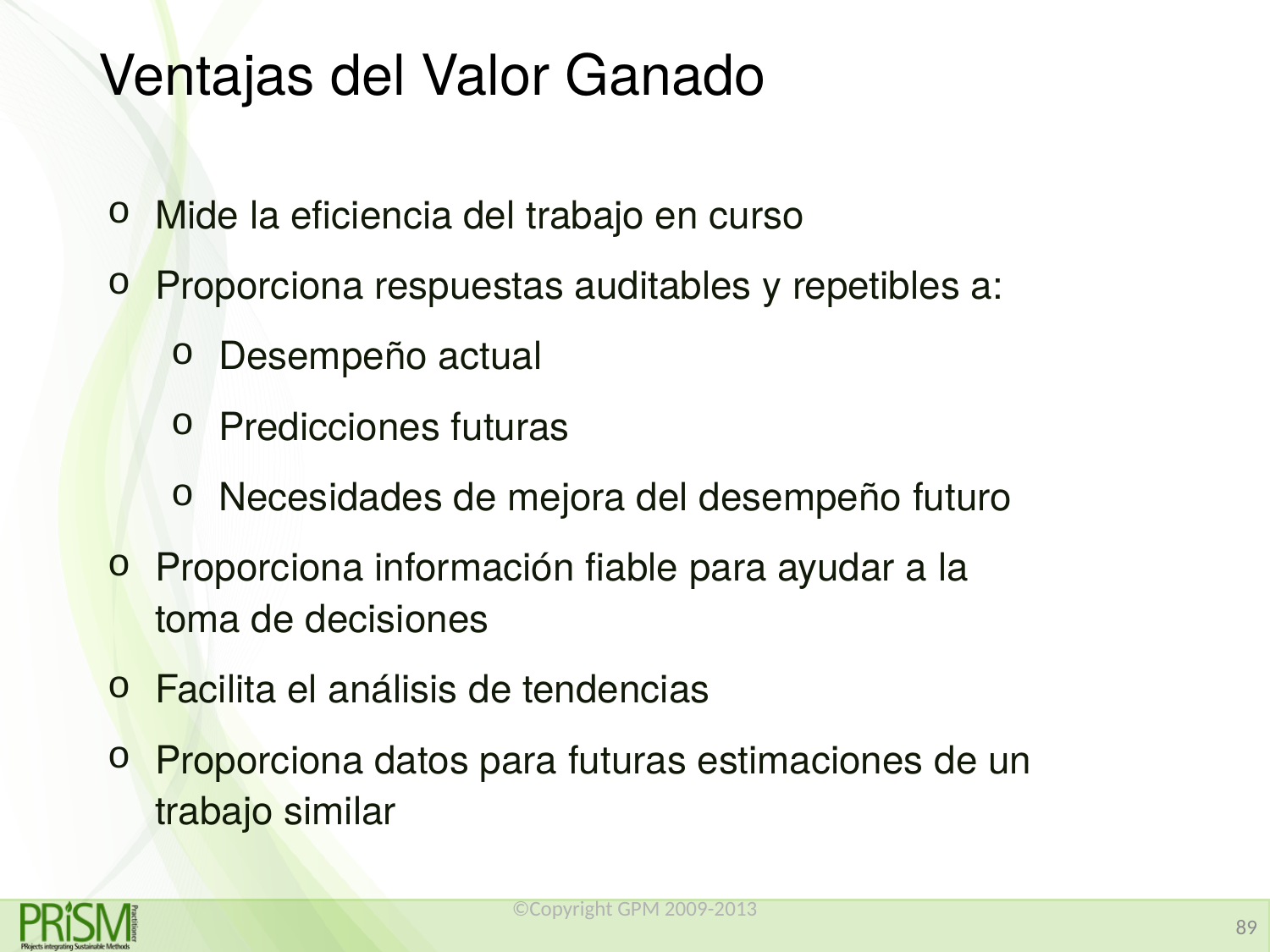

# Ventajas del Valor Ganado
Mide la eficiencia del trabajo en curso
Proporciona respuestas auditables y repetibles a:
Desempeño actual
Predicciones futuras
Necesidades de mejora del desempeño futuro
Proporciona información fiable para ayudar a la toma de decisiones
Facilita el análisis de tendencias
Proporciona datos para futuras estimaciones de un trabajo similar

©Copyright GPM 2009-2013
89